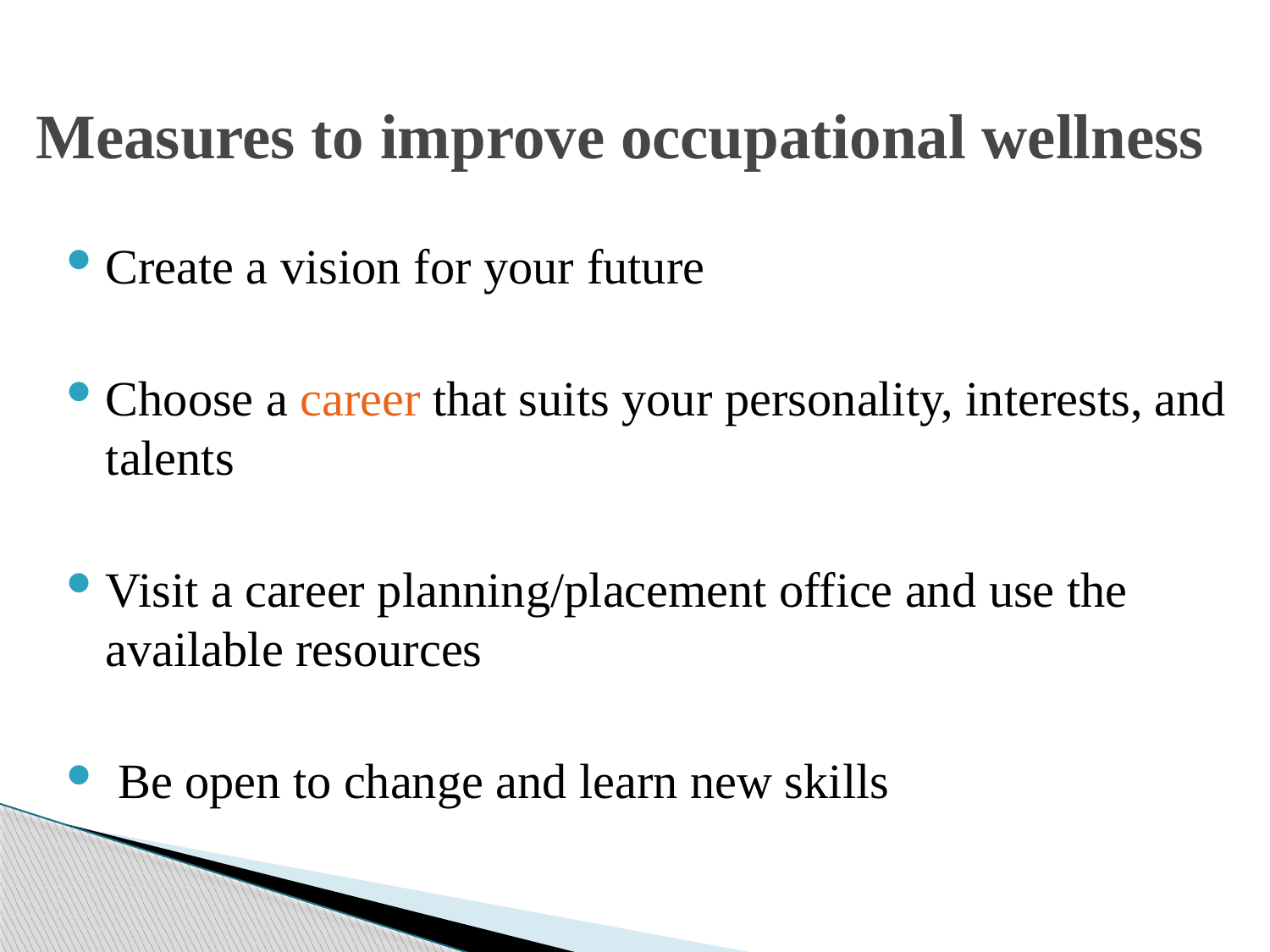

# Measures to improve occupational wellness
Create a vision for your future

Choose a career that suits your personality, interests, and talents

Visit a career planning/placement office and use the available resources

 Be open to change and learn new skills